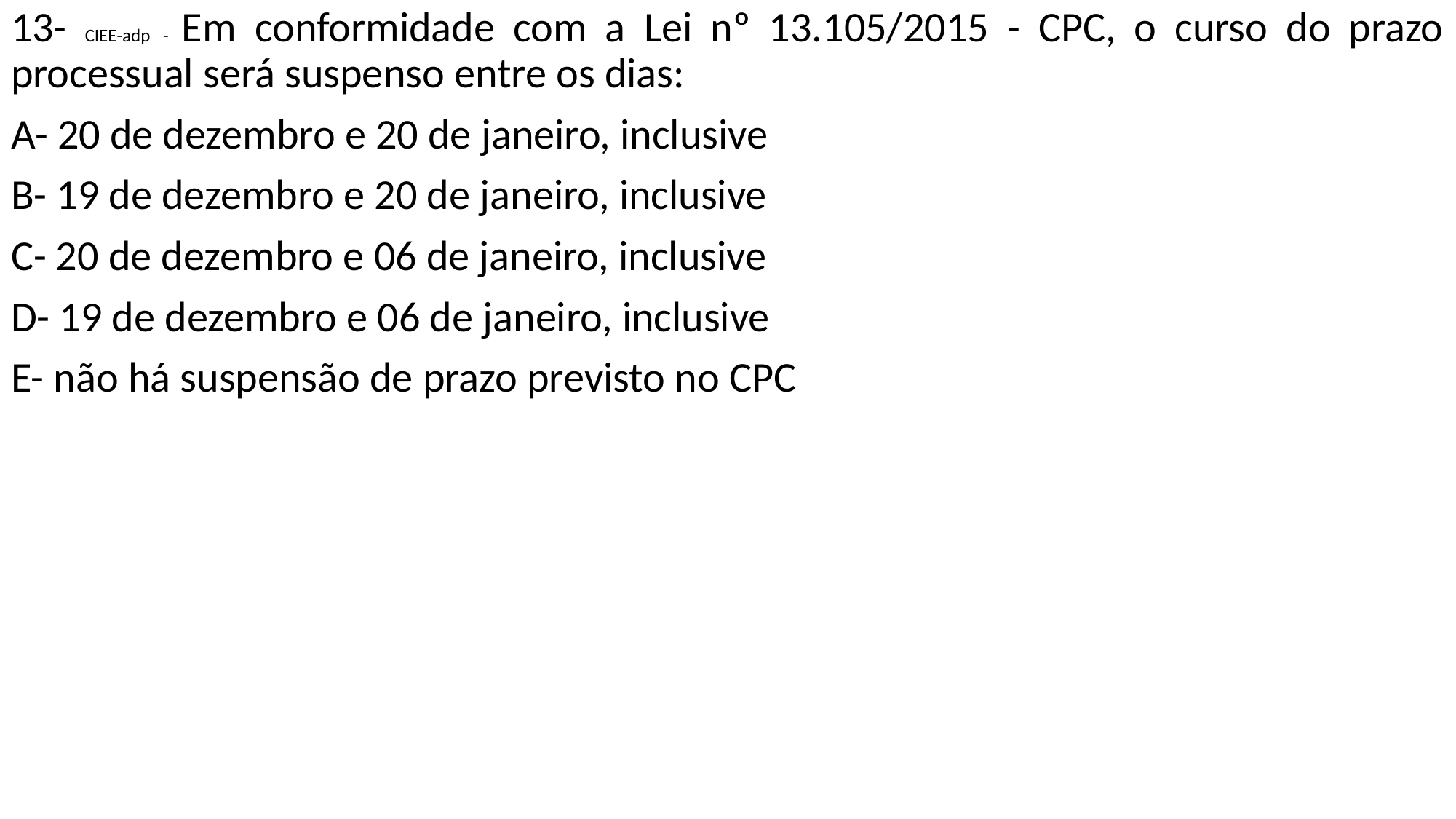

13- CIEE-adp - Em conformidade com a Lei nº 13.105/2015 - CPC, o curso do prazo processual será suspenso entre os dias:
A- 20 de dezembro e 20 de janeiro, inclusive
B- 19 de dezembro e 20 de janeiro, inclusive
C- 20 de dezembro e 06 de janeiro, inclusive
D- 19 de dezembro e 06 de janeiro, inclusive
E- não há suspensão de prazo previsto no CPC